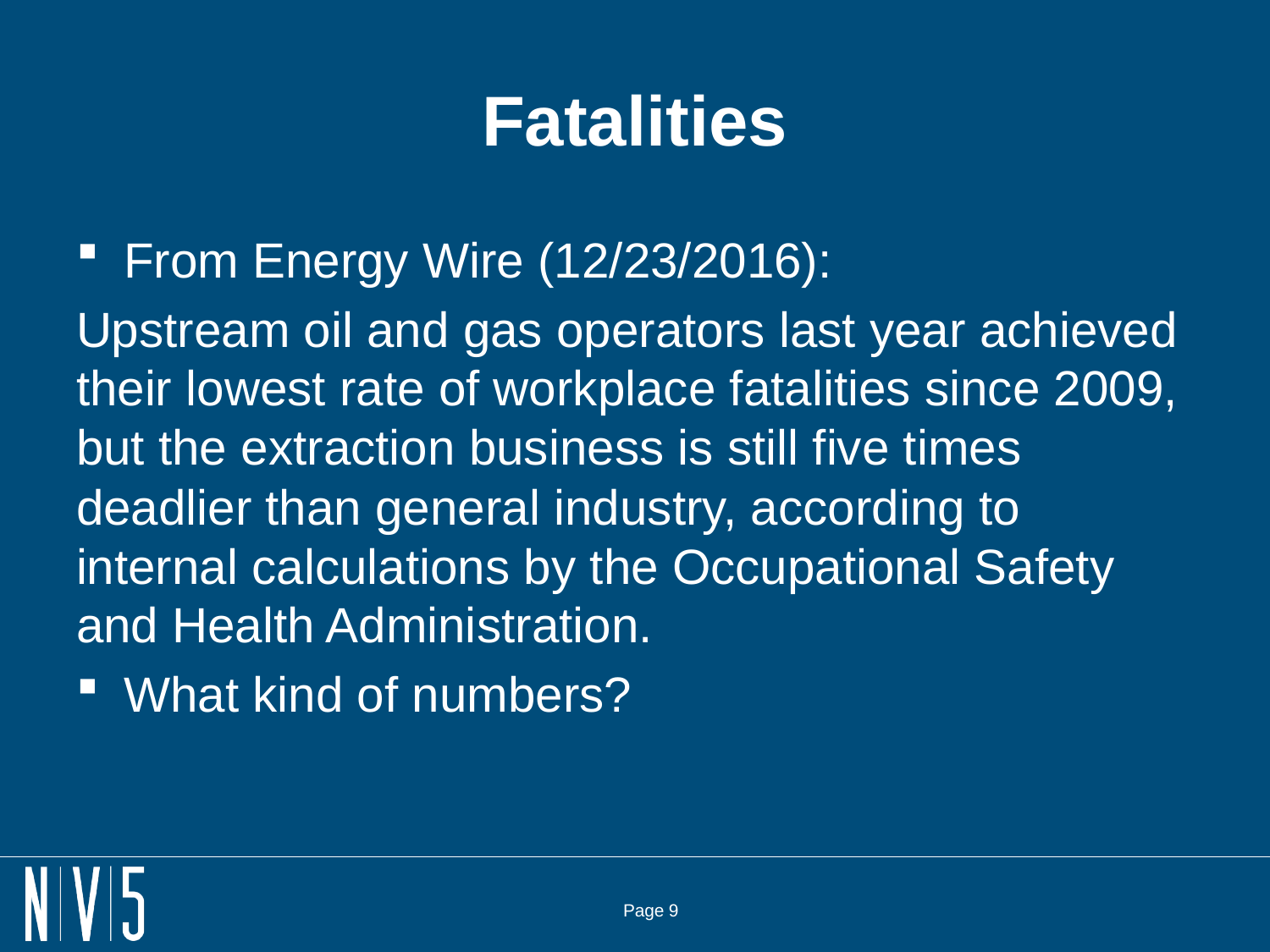

# Fatalities
From Energy Wire (12/23/2016):
Upstream oil and gas operators last year achieved their lowest rate of workplace fatalities since 2009, but the extraction business is still five times deadlier than general industry, according to internal calculations by the Occupational Safety and Health Administration.
What kind of numbers?

Page 9